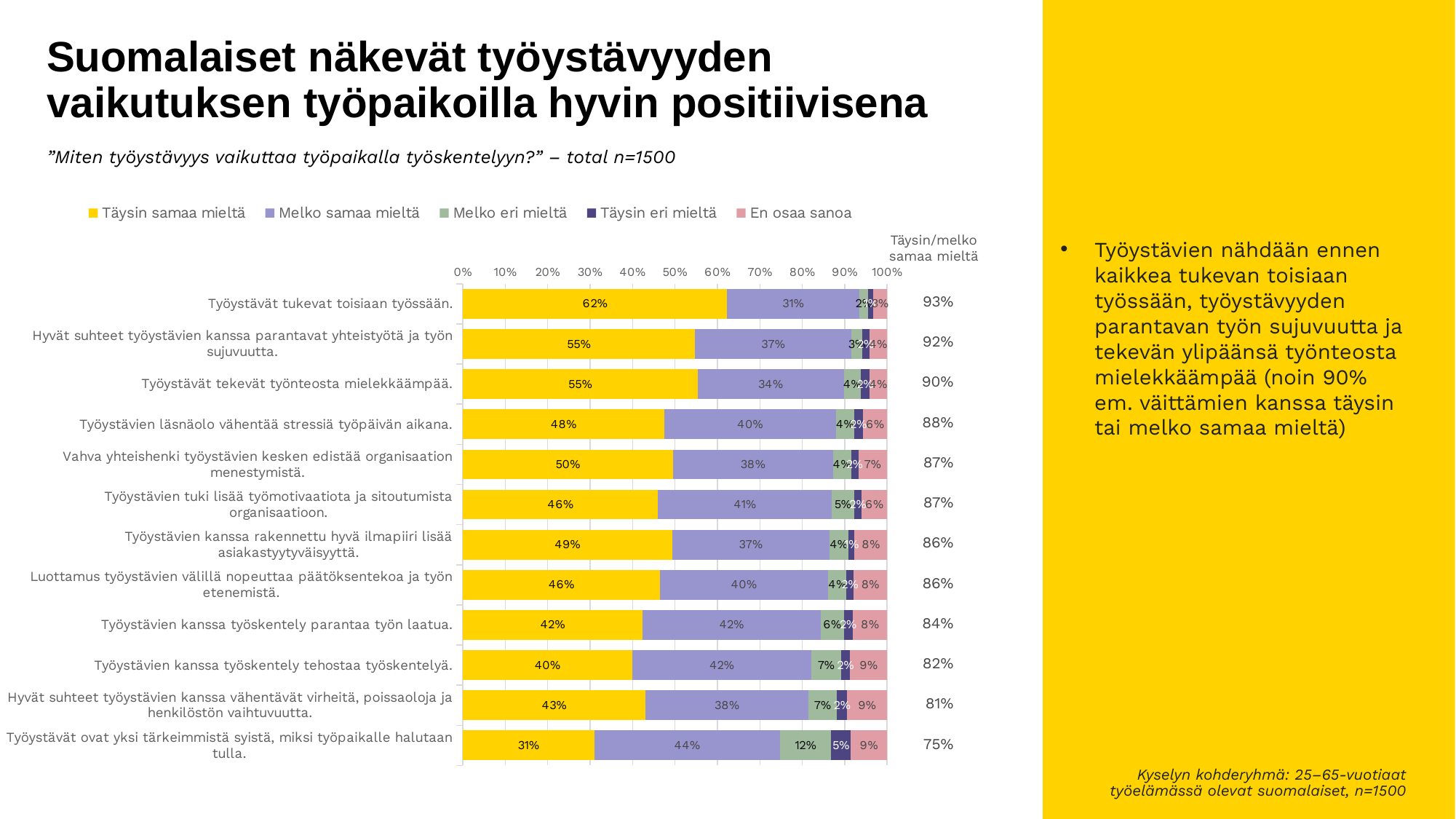

Suomalaiset näkevät työystävyyden vaikutuksen työpaikoilla hyvin positiivisena
”Miten työystävyys vaikuttaa työpaikalla työskentelyyn?” – total n=1500

### Chart

| Category | Täysin samaa mieltä | Melko samaa mieltä | Melko eri mieltä | Täysin eri mieltä | En osaa sanoa |
|---|---|---|---|---|---|
| Työystävät tukevat toisiaan työssään. | 0.6228351198530979 | 0.31188918768837903 | 0.020967676451312568 | 0.011230874816307291 | 0.033077141190897386 |
| Hyvät suhteet työystävien kanssa parantavat yhteistyötä ja työn sujuvuutta. | 0.5469717842294073 | 0.36820632188111496 | 0.026010748145694262 | 0.017059285190056107 | 0.041751860553723354 |
| Työystävät tekevät työnteosta mielekkäämpää. | 0.5531308841033488 | 0.3447340990642332 | 0.040241608641813705 | 0.019638229632308636 | 0.04225517855829146 |
| Työystävien läsnäolo vähentää stressiä työpäivän aikana. | 0.4750466845166293 | 0.40441731578325074 | 0.042426230781993556 | 0.02087053794414723 | 0.057239230973976964 |
| Vahva yhteishenki työystävien kesken edistää organisaation menestymistä. | 0.4956414297240495 | 0.3763251947767665 | 0.04297828789221549 | 0.01695919894593072 | 0.06809588866103548 |
| Työystävien tuki lisää työmotivaatiota ja sitoutumista organisaatioon. | 0.4602008513512134 | 0.40948005865665527 | 0.05233041284575393 | 0.017629706049233213 | 0.060358971097141986 |
| Työystävien kanssa rakennettu hyvä ilmapiiri lisää asiakastyytyväisyyttä. | 0.4938720221369964 | 0.3698249166453501 | 0.044933914965513855 | 0.014673241052728324 | 0.07669590519940855 |
| Luottamus työystävien välillä nopeuttaa päätöksentekoa ja työn etenemistä. | 0.46443957251641604 | 0.39633966417480826 | 0.043580023704556804 | 0.01628340895781884 | 0.07935733064639817 |
| Työystävien kanssa työskentely parantaa työn laatua. | 0.423752564574511 | 0.4194807959958397 | 0.05528825102988565 | 0.020131296220101312 | 0.08134709217966077 |
| Työystävien kanssa työskentely tehostaa työskentelyä. | 0.399937881885969 | 0.4209869954680703 | 0.07074195506685013 | 0.020696147476274244 | 0.08763702010283485 |
| Hyvät suhteet työystävien kanssa vähentävät virheitä, poissaoloja ja henkilöstön vaihtuvuutta. | 0.4303174976148383 | 0.3842986789922218 | 0.0665205003176622 | 0.02499553549600366 | 0.09386778757927303 |
| Työystävät ovat yksi tärkeimmistä syistä, miksi työpaikalle halutaan tulla. | 0.3101560762095132 | 0.43763944936396854 | 0.12042545369075834 | 0.0458809861469267 | 0.08589803458883254 |
Täysin/melko samaa mieltä
Työystävien nähdään ennen kaikkea tukevan toisiaan työssään, työystävyyden parantavan työn sujuvuutta ja tekevän ylipäänsä työnteosta mielekkäämpää (noin 90% em. väittämien kanssa täysin tai melko samaa mieltä)
| 93% |
| --- |
| 92% |
| 90% |
| 88% |
| 87% |
| 87% |
| 86% |
| 86% |
| 84% |
| 82% |
| 81% |
| 75% |
Kyselyn kohderyhmä: 25–65-vuotiaat työelämässä olevat suomalaiset, n=1500